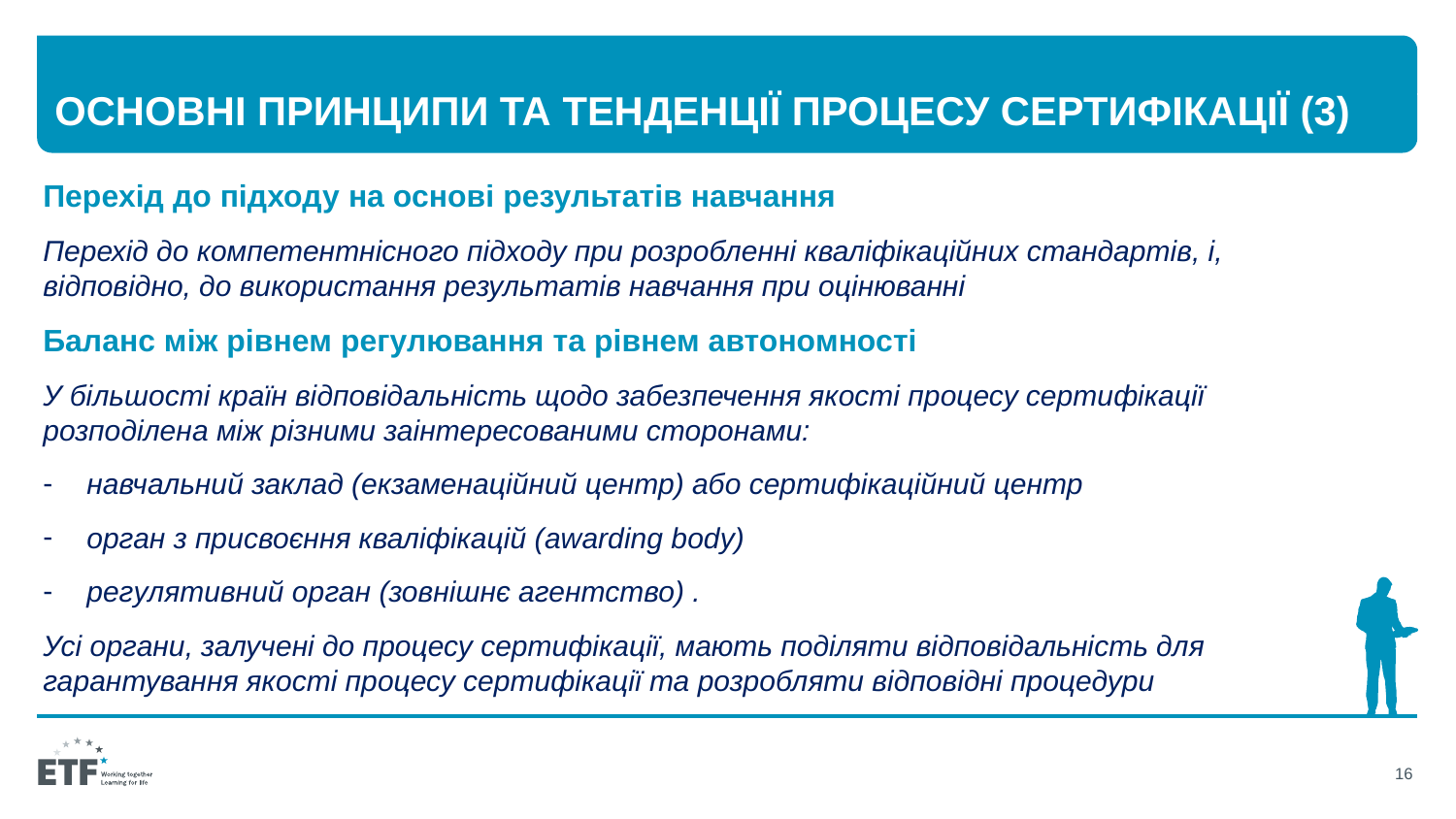

# Основні принципи та тенденції процесу сертифікації (3)
Перехід до підходу на основі результатів навчання
Перехід до компетентнісного підходу при розробленні кваліфікаційних стандартів, і, відповідно, до використання результатів навчання при оцінюванні
Баланс між рівнем регулювання та рівнем автономності
У більшості країн відповідальність щодо забезпечення якості процесу сертифікації розподілена між різними заінтересованими сторонами:
навчальний заклад (екзаменаційний центр) або сертифікаційний центр
орган з присвоєння кваліфікацій (awarding body)
регулятивний орган (зовнішнє агентство) .
Усі органи, залучені до процесу сертифікації, мають поділяти відповідальність для гарантування якості процесу сертифікації та розробляти відповідні процедури
16